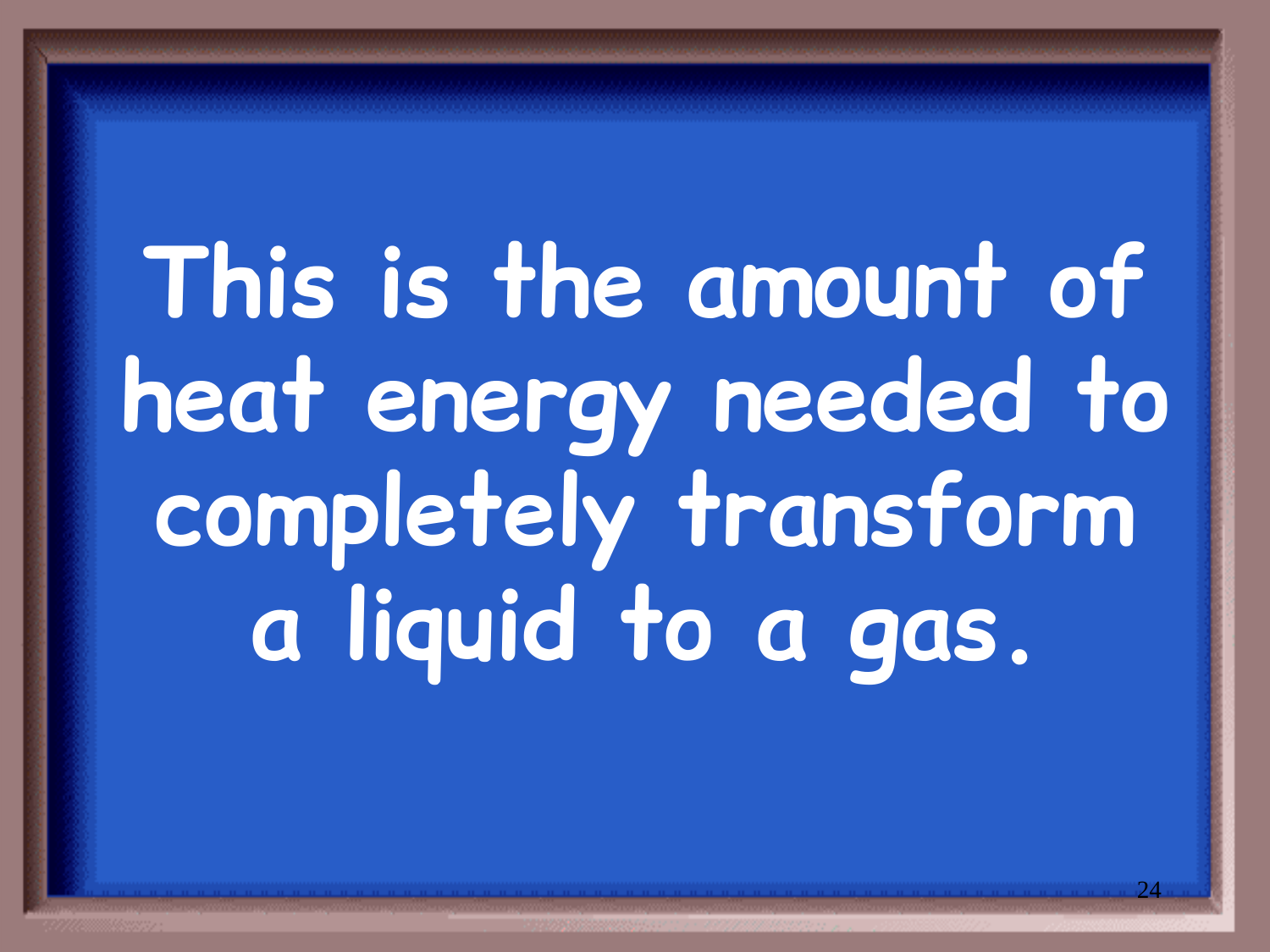

# This is the amount of heat energy needed to completely transform a liquid to a gas.
24